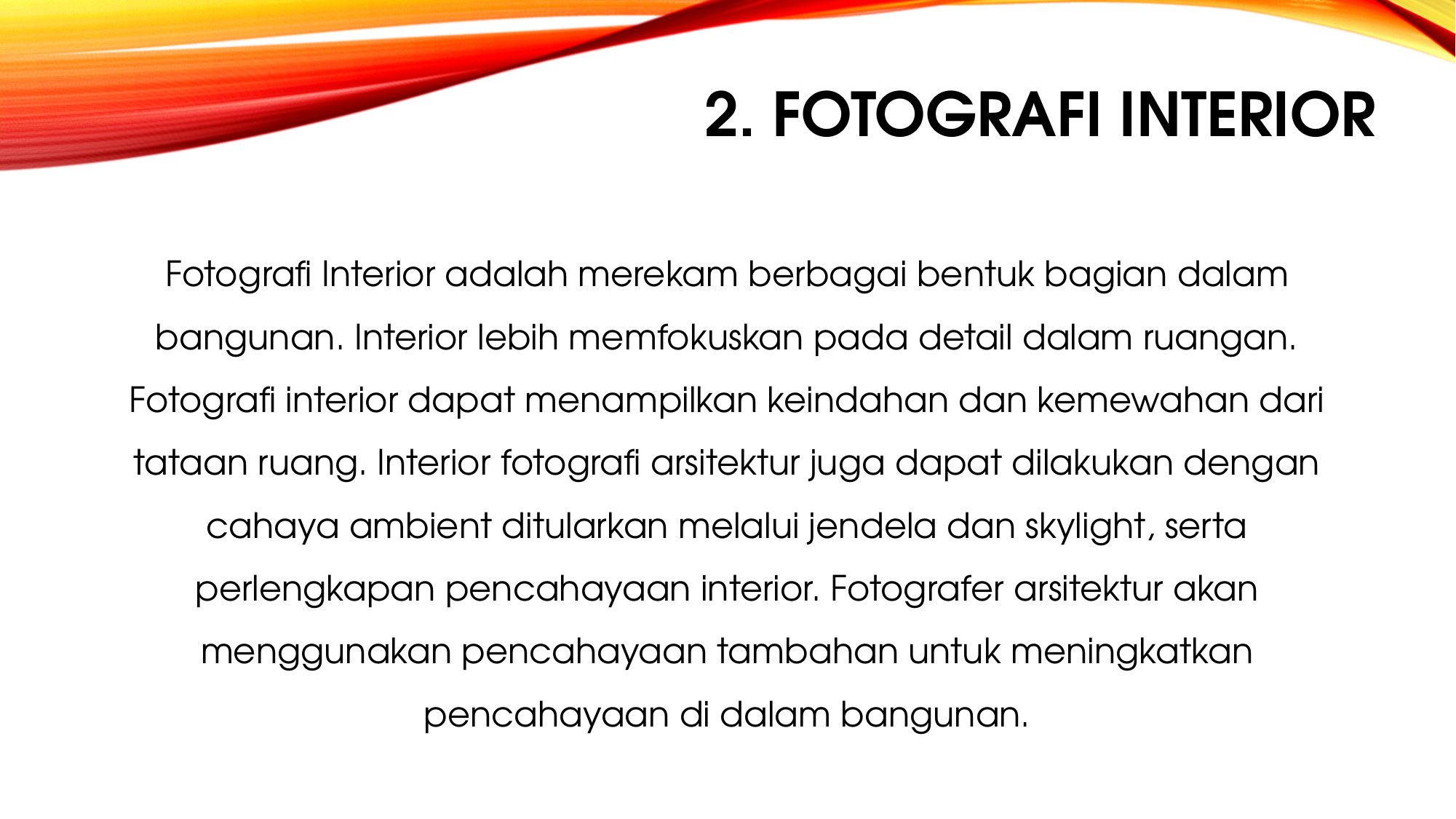

# 2. Fotografi Interior
Fotografi Interior adalah merekam berbagai bentuk bagian dalam bangunan. Interior lebih memfokuskan pada detail dalam ruangan. Fotografi interior dapat menampilkan keindahan dan kemewahan dari tataan ruang. Interior fotografi arsitektur juga dapat dilakukan dengan cahaya ambient ditularkan melalui jendela dan skylight, serta perlengkapan pencahayaan interior. Fotografer arsitektur akan menggunakan pencahayaan tambahan untuk meningkatkan pencahayaan di dalam bangunan.